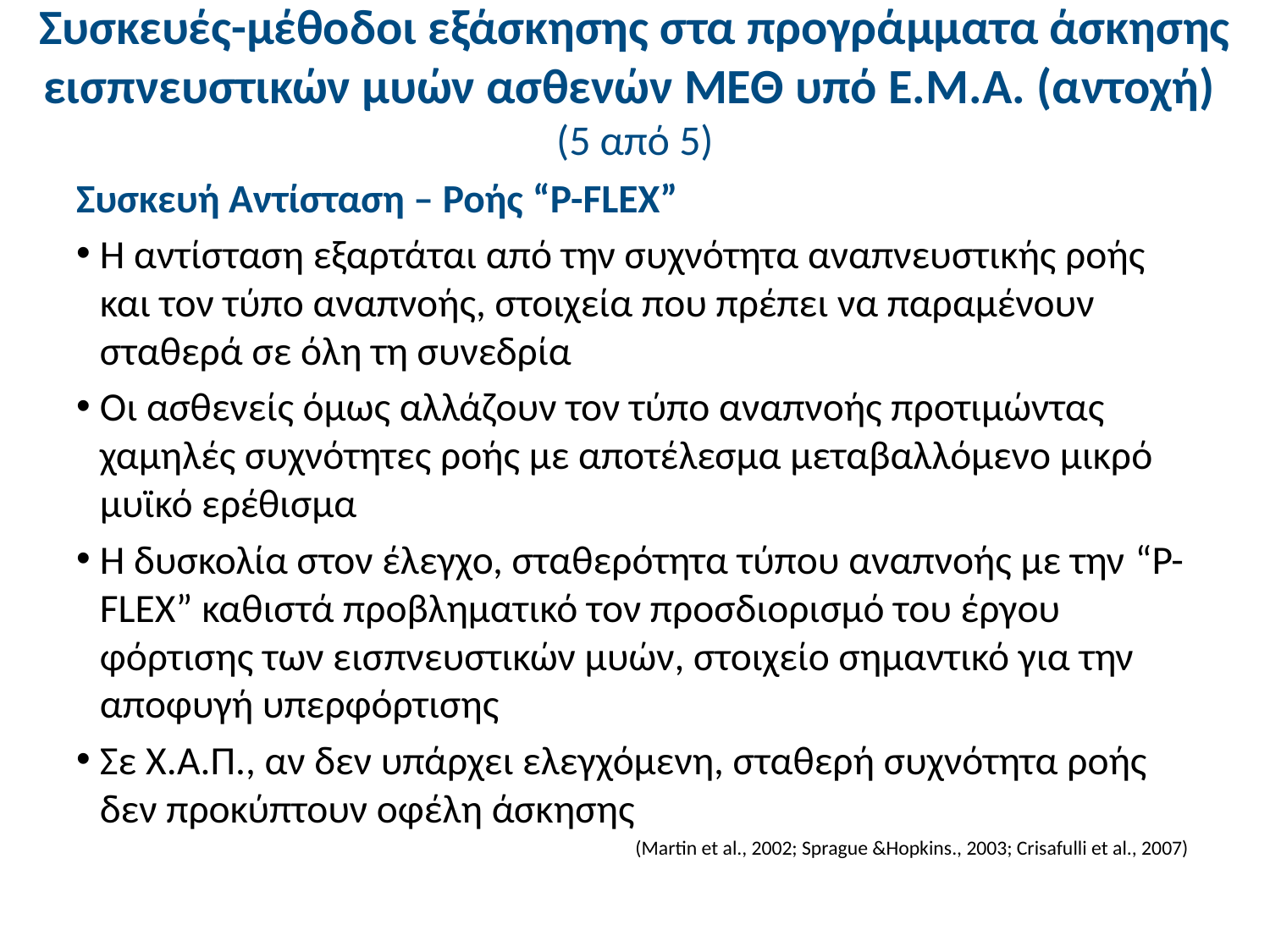

# Συσκευές-μέθοδοι εξάσκησης στα προγράμματα άσκησης εισπνευστικών μυών ασθενών ΜΕΘ υπό Ε.Μ.Α. (αντοχή) (5 από 5)
Συσκευή Αντίσταση – Ροής “P-FLEX”
Η αντίσταση εξαρτάται από την συχνότητα αναπνευστικής ροής και τον τύπο αναπνοής, στοιχεία που πρέπει να παραμένουν σταθερά σε όλη τη συνεδρία
Οι ασθενείς όμως αλλάζουν τον τύπο αναπνοής προτιμώντας χαμηλές συχνότητες ροής με αποτέλεσμα μεταβαλλόμενο μικρό μυϊκό ερέθισμα
Η δυσκολία στον έλεγχο, σταθερότητα τύπου αναπνοής με την “P-FLEX” καθιστά προβληματικό τον προσδιορισμό του έργου φόρτισης των εισπνευστικών μυών, στοιχείο σημαντικό για την αποφυγή υπερφόρτισης
Σε Χ.Α.Π., αν δεν υπάρχει ελεγχόμενη, σταθερή συχνότητα ροής δεν προκύπτουν οφέλη άσκησης
(Martin et al., 2002; Sprague &Hopkins., 2003; Crisafulli et al., 2007)